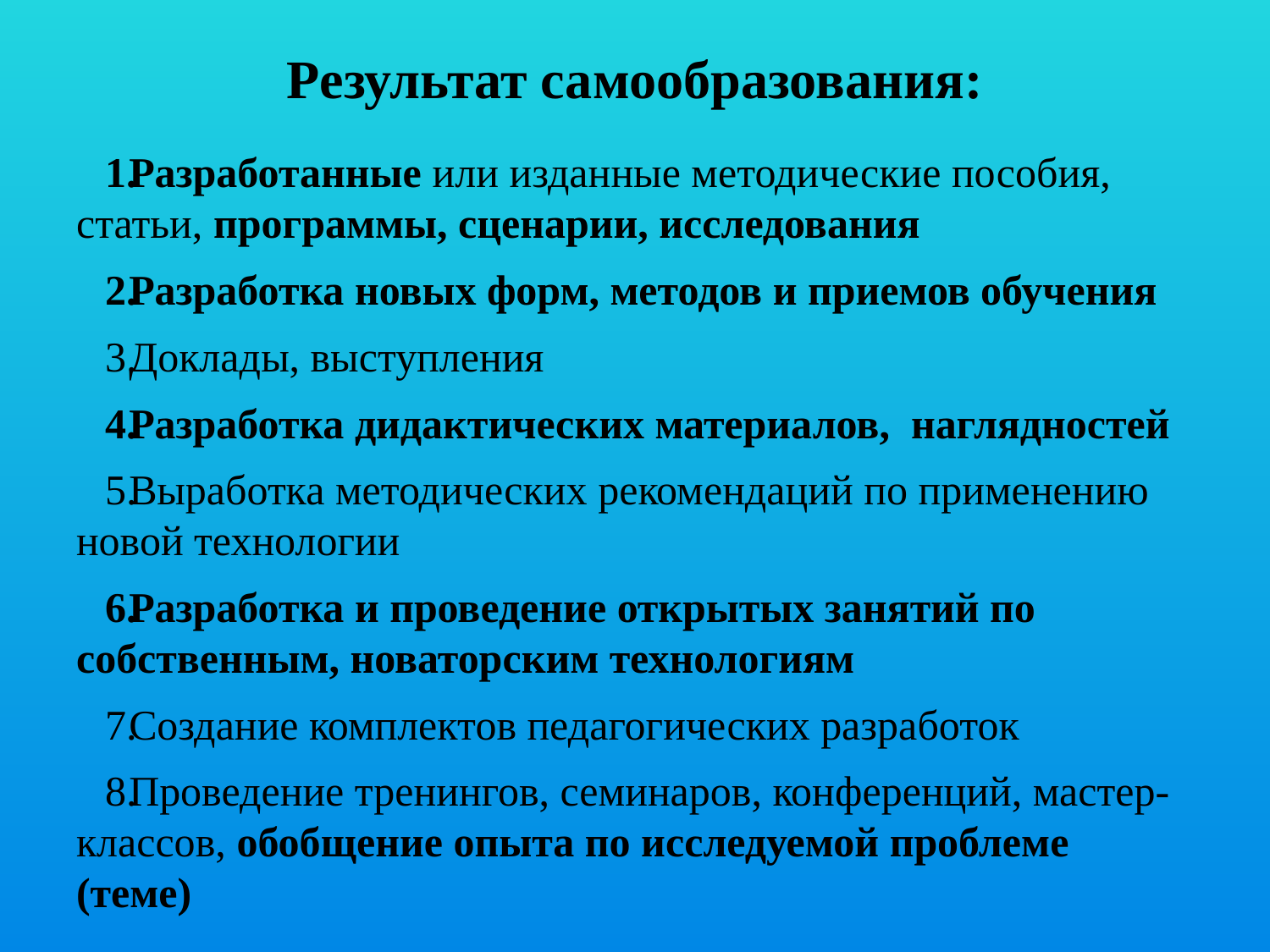

# Результат самообразования:
Разработанные или изданные методические пособия, статьи, программы, сценарии, исследования
Разработка новых форм, методов и приемов обучения
Доклады, выступления
Разработка дидактических материалов,  наглядностей
Выработка методических рекомендаций по применению новой технологии
Разработка и проведение открытых занятий по собственным, новаторским технологиям
Создание комплектов педагогических разработок
Проведение тренингов, семинаров, конференций, мастер-классов, обобщение опыта по исследуемой проблеме (теме)